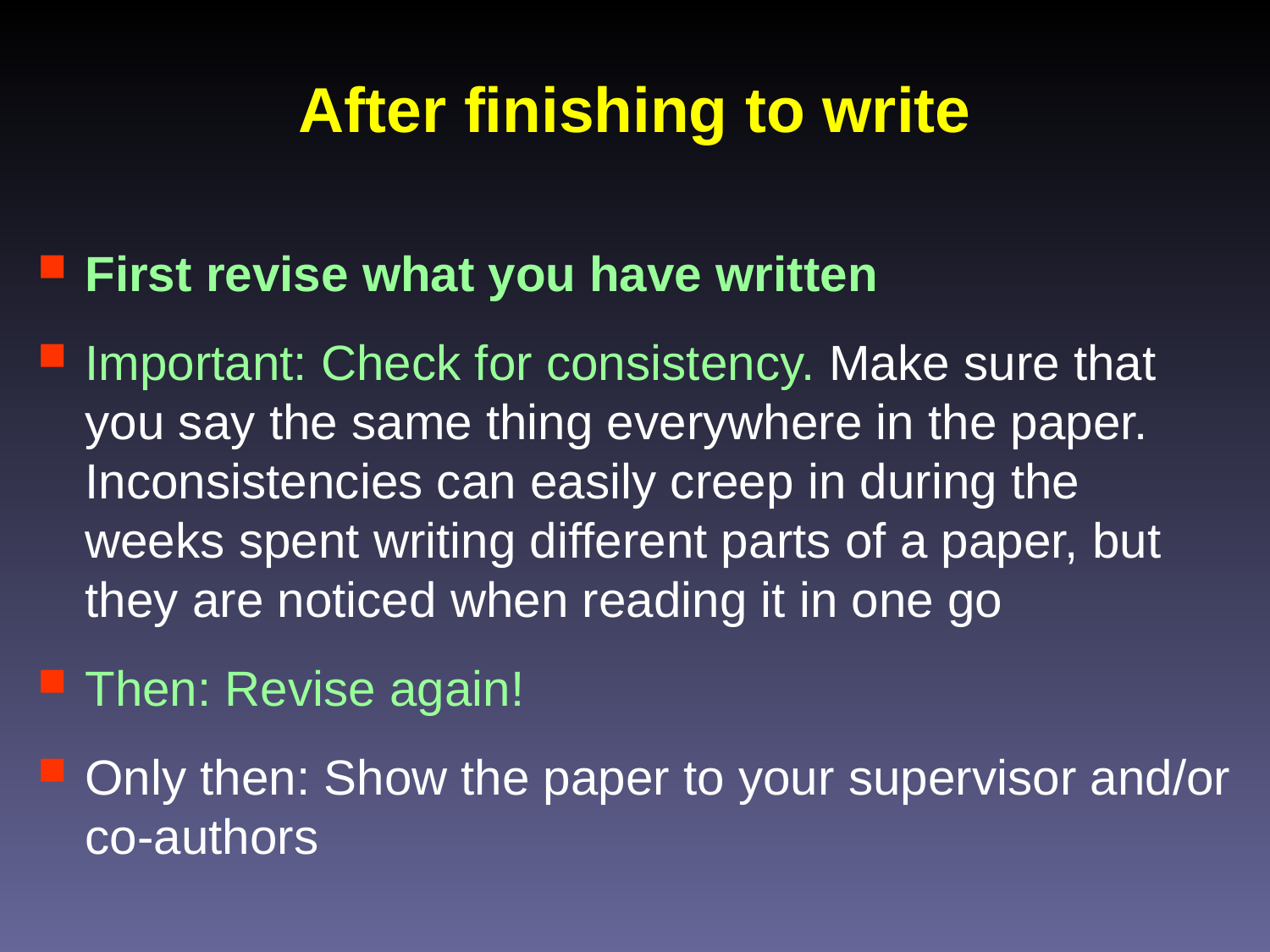

# After finishing to write
First revise what you have written
Important: Check for consistency. Make sure that you say the same thing everywhere in the paper. Inconsistencies can easily creep in during the weeks spent writing different parts of a paper, but they are noticed when reading it in one go
Then: Revise again!
Only then: Show the paper to your supervisor and/or co-authors